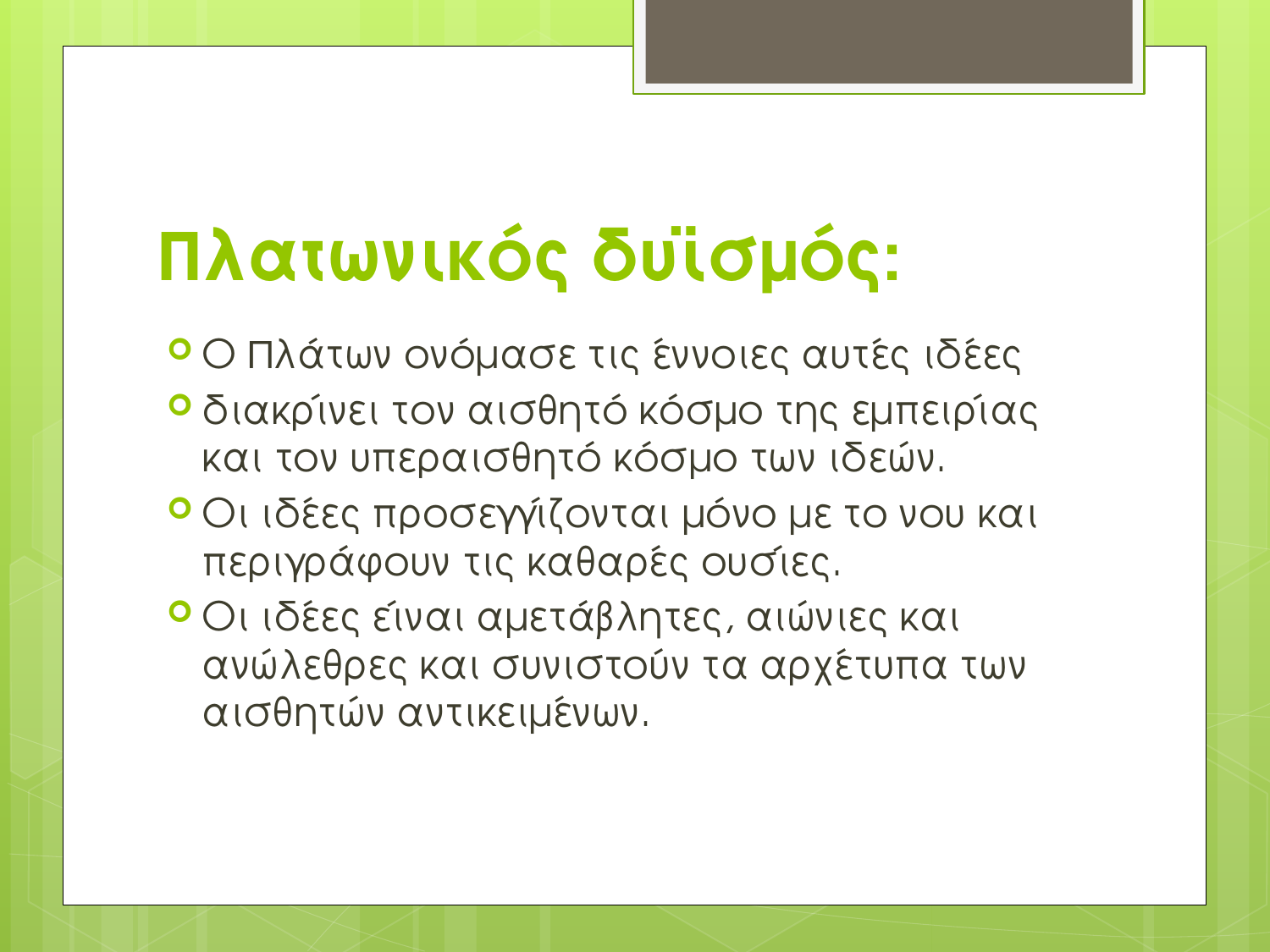

# Πλατωνικός δυϊσμός:
Ο Πλάτων ονόμασε τις έννοιες αυτές ιδέες
διακρίνει τον αισθητό κόσμο της εμπειρίας και τον υπεραισθητό κόσμο των ιδεών.
Οι ιδέες προσεγγίζονται μόνο με το νου και περιγράφουν τις καθαρές ουσίες.
Οι ιδέες είναι αμετάβλητες, αιώνιες και ανώλεθρες και συνιστούν τα αρχέτυπα των αισθητών αντικειμένων.